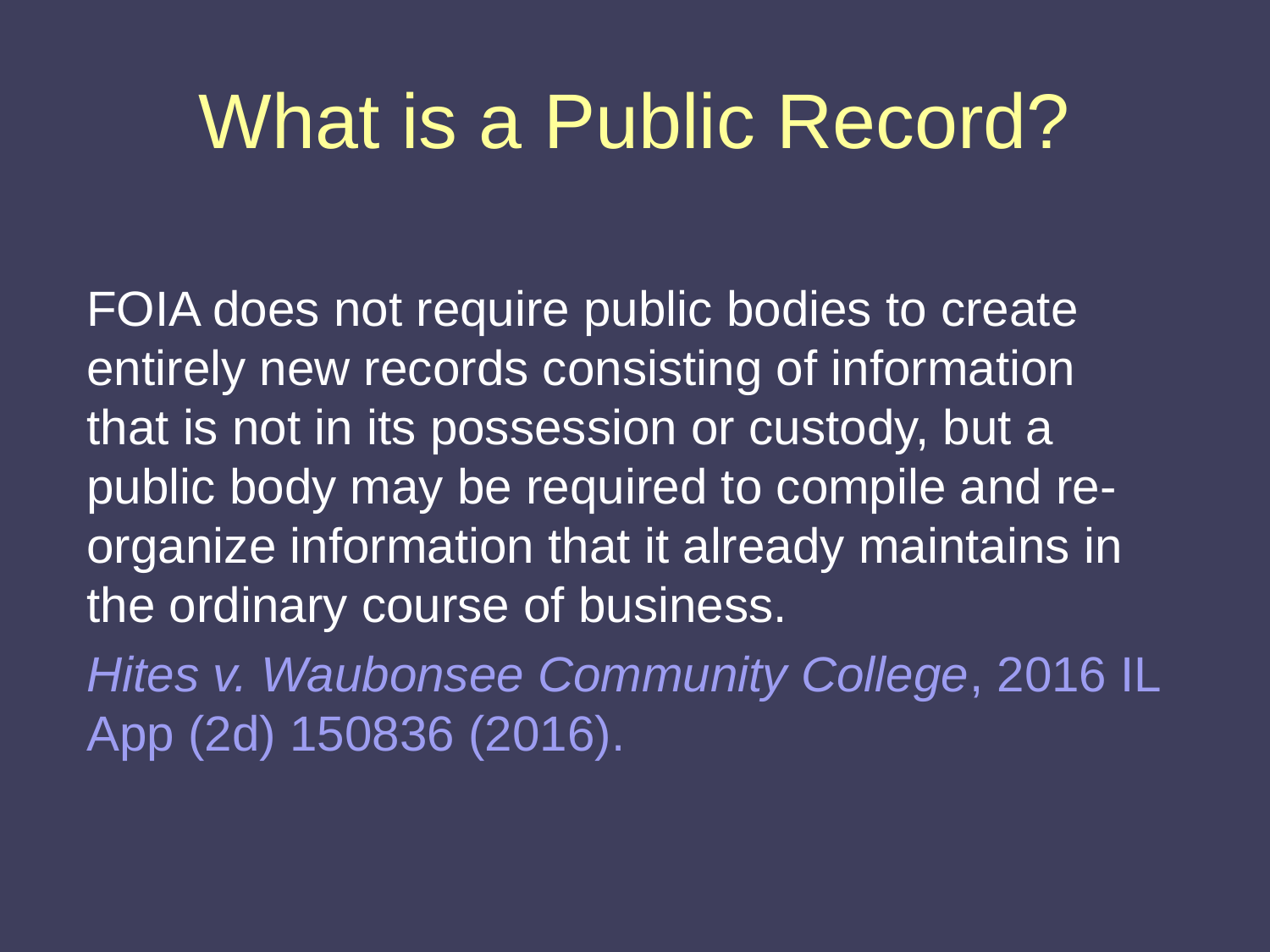

# What is a Public Record?
FOIA does not require public bodies to create entirely new records consisting of information that is not in its possession or custody, but a public body may be required to compile and re-organize information that it already maintains in the ordinary course of business.
Hites v. Waubonsee Community College, 2016 IL App (2d) 150836 (2016).